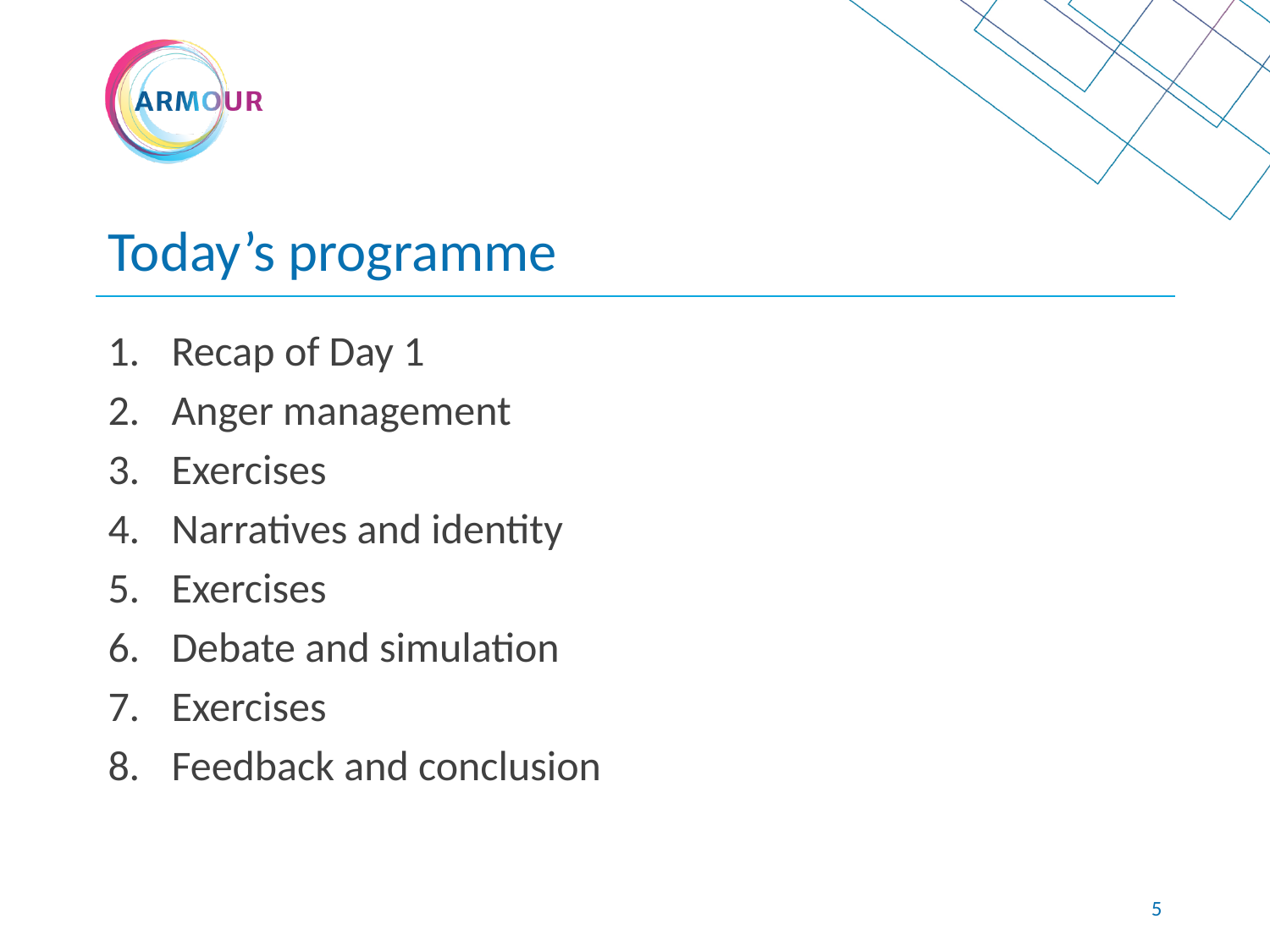

# Today’s programme
Recap of Day 1
Anger management
Exercises
Narratives and identity
Exercises
Debate and simulation
Exercises
Feedback and conclusion
5